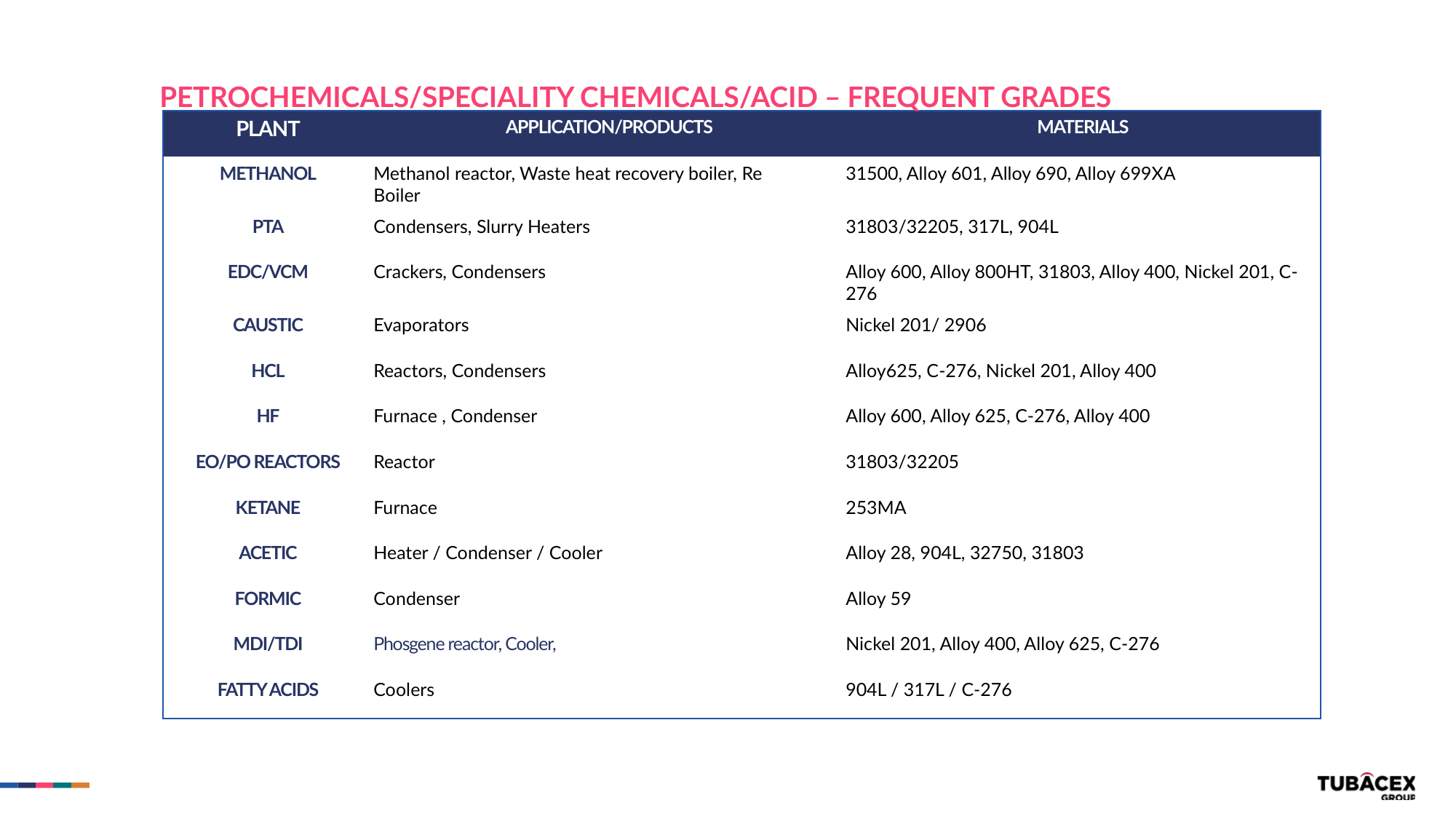

PETROCHEMICALS/SPECIALITY CHEMICALS/ACID – FREQUENT GRADES
| PLANT | APPLICATION/PRODUCTS | MATERIALS |
| --- | --- | --- |
| METHANOL | Methanol reactor, Waste heat recovery boiler, Re Boiler | 31500, Alloy 601, Alloy 690, Alloy 699XA |
| PTA | Condensers, Slurry Heaters | 31803/32205, 317L, 904L |
| EDC/VCM | Crackers, Condensers | Alloy 600, Alloy 800HT, 31803, Alloy 400, Nickel 201, C-276 |
| CAUSTIC | Evaporators | Nickel 201/ 2906 |
| HCL | Reactors, Condensers | Alloy625, C-276, Nickel 201, Alloy 400 |
| HF | Furnace , Condenser | Alloy 600, Alloy 625, C-276, Alloy 400 |
| EO/PO REACTORS | Reactor | 31803/32205 |
| KETANE | Furnace | 253MA |
| ACETIC | Heater / Condenser / Cooler | Alloy 28, 904L, 32750, 31803 |
| FORMIC | Condenser | Alloy 59 |
| MDI/TDI | Phosgene reactor, Cooler, | Nickel 201, Alloy 400, Alloy 625, C-276 |
| FATTY ACIDS | Coolers | 904L / 317L / C-276 |